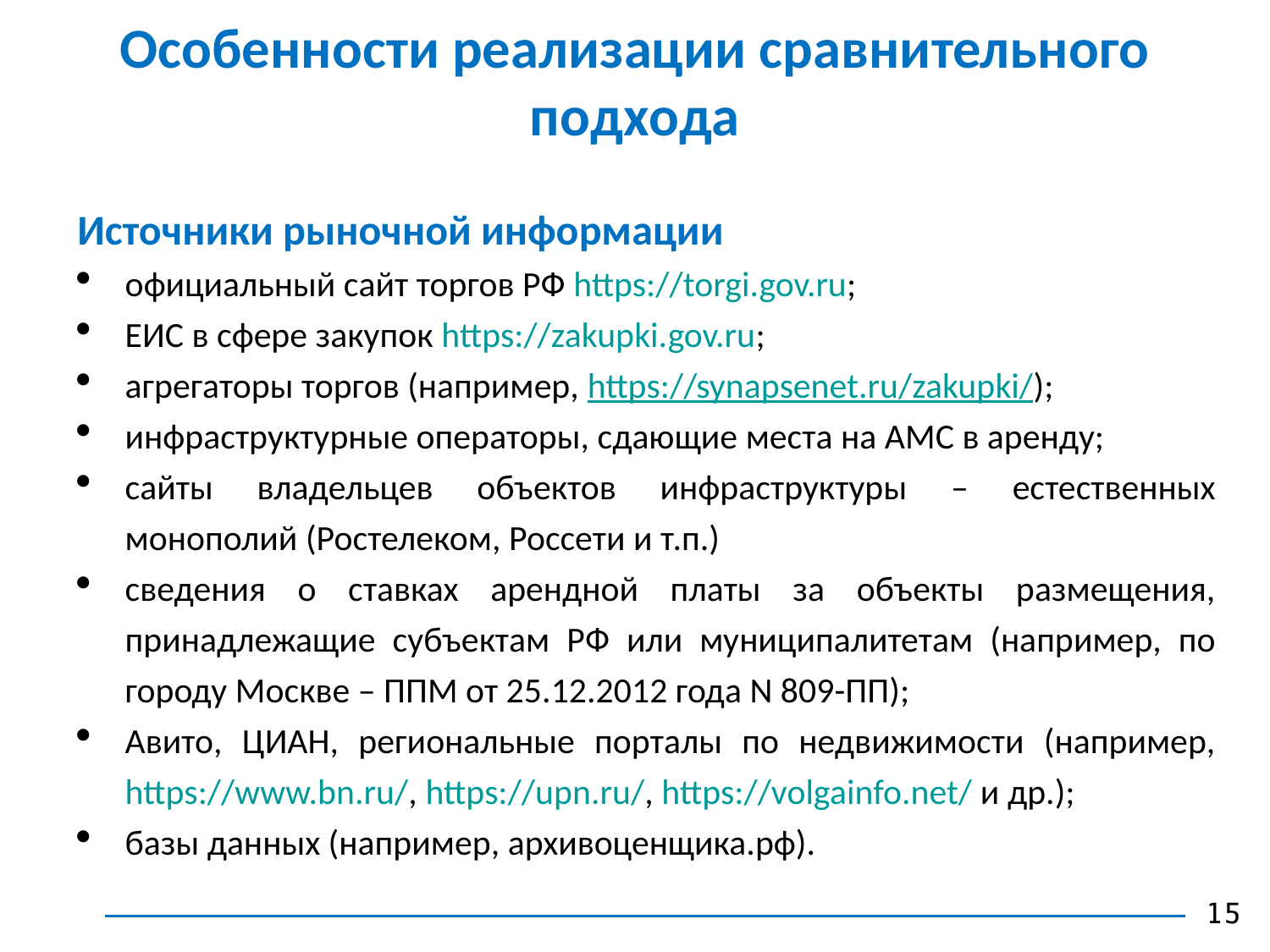

Особенности реализации сравнительного подхода
Источники рыночной информации
официальный сайт торгов РФ https://torgi.gov.ru;
ЕИС в сфере закупок https://zakupki.gov.ru;
агрегаторы торгов (например, https://synapsenet.ru/zakupki/);
инфраструктурные операторы, сдающие места на АМС в аренду;
сайты владельцев объектов инфраструктуры – естественных монополий (Ростелеком, Россети и т.п.)
сведения о ставках арендной платы за объекты размещения, принадлежащие субъектам РФ или муниципалитетам (например, по городу Москве – ППМ от 25.12.2012 года N 809-ПП);
Авито, ЦИАН, региональные порталы по недвижимости (например, https://www.bn.ru/, https://upn.ru/, https://volgainfo.net/ и др.);
базы данных (например, архивоценщика.рф).